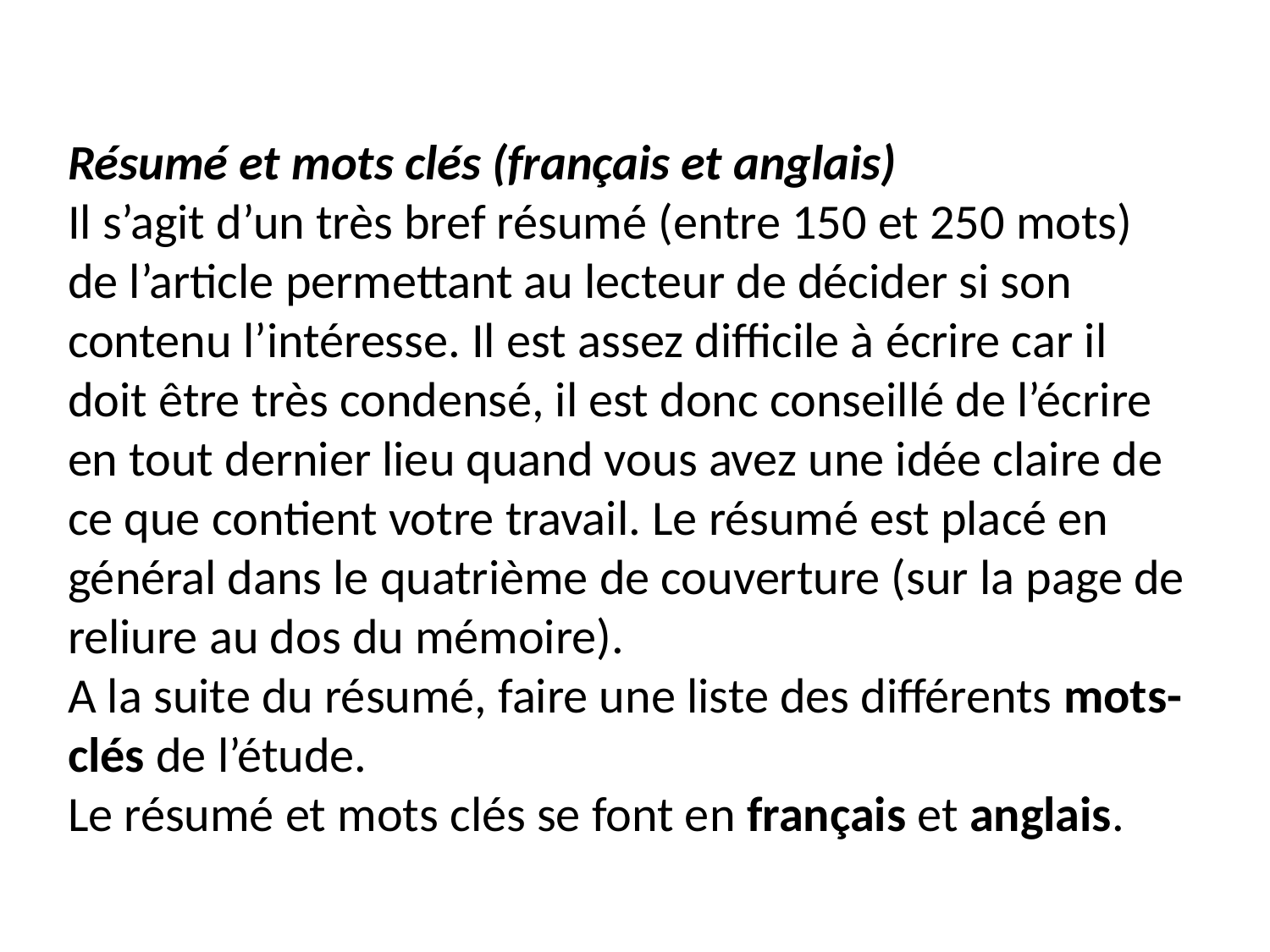

# Résumé et mots clés (français et anglais) Il s’agit d’un très bref résumé (entre 150 et 250 mots) de l’article permettant au lecteur de décider si son contenu l’intéresse. Il est assez difficile à écrire car il doit être très condensé, il est donc conseillé de l’écrire en tout dernier lieu quand vous avez une idée claire de ce que contient votre travail. Le résumé est placé en général dans le quatrième de couverture (sur la page de reliure au dos du mémoire). A la suite du résumé, faire une liste des différents mots-clés de l’étude. Le résumé et mots clés se font en français et anglais.